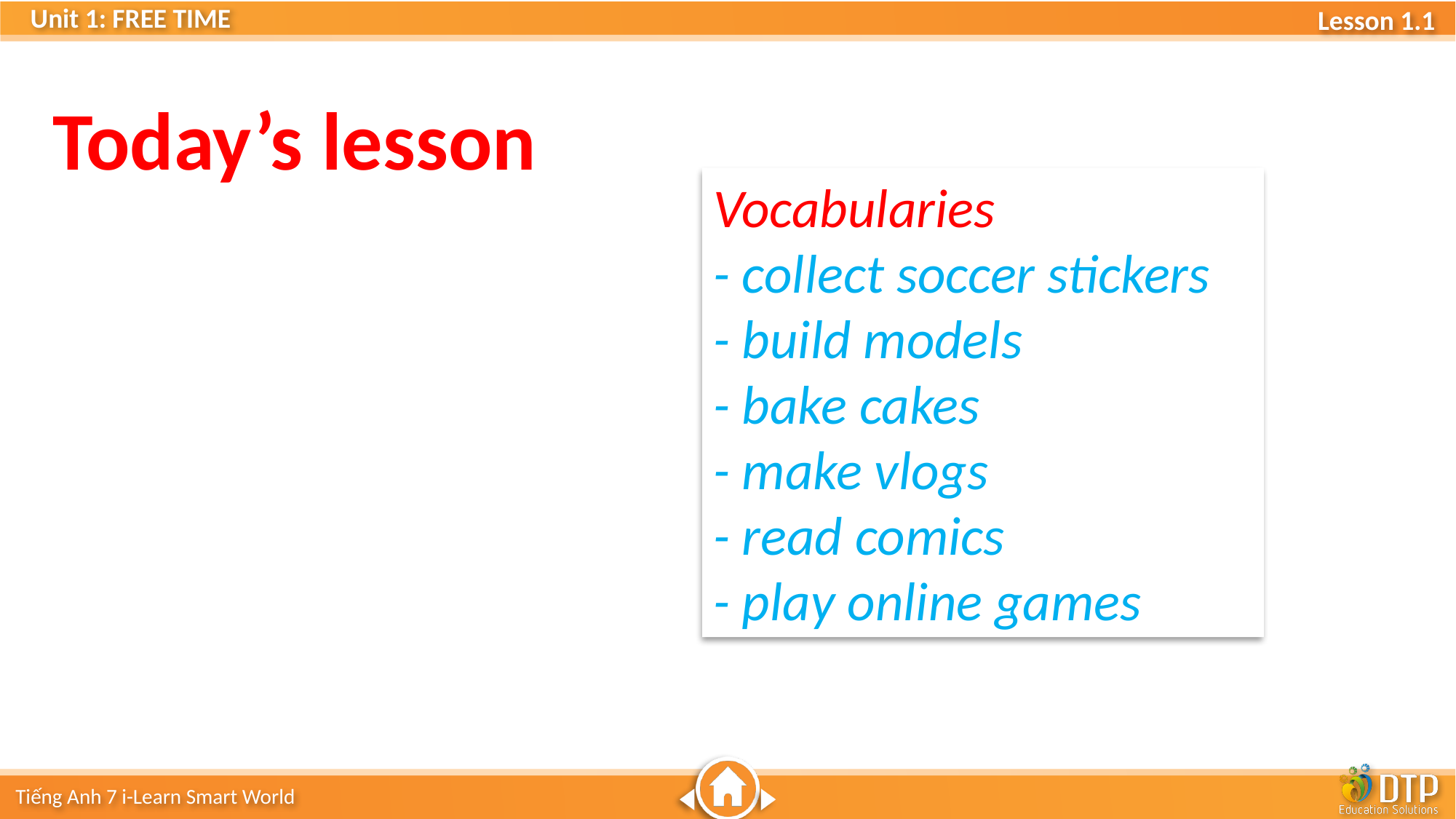

Today’s lesson
Vocabularies
- collect soccer stickers
- build models
- bake cakes
- make vlogs
- read comics
- play online games